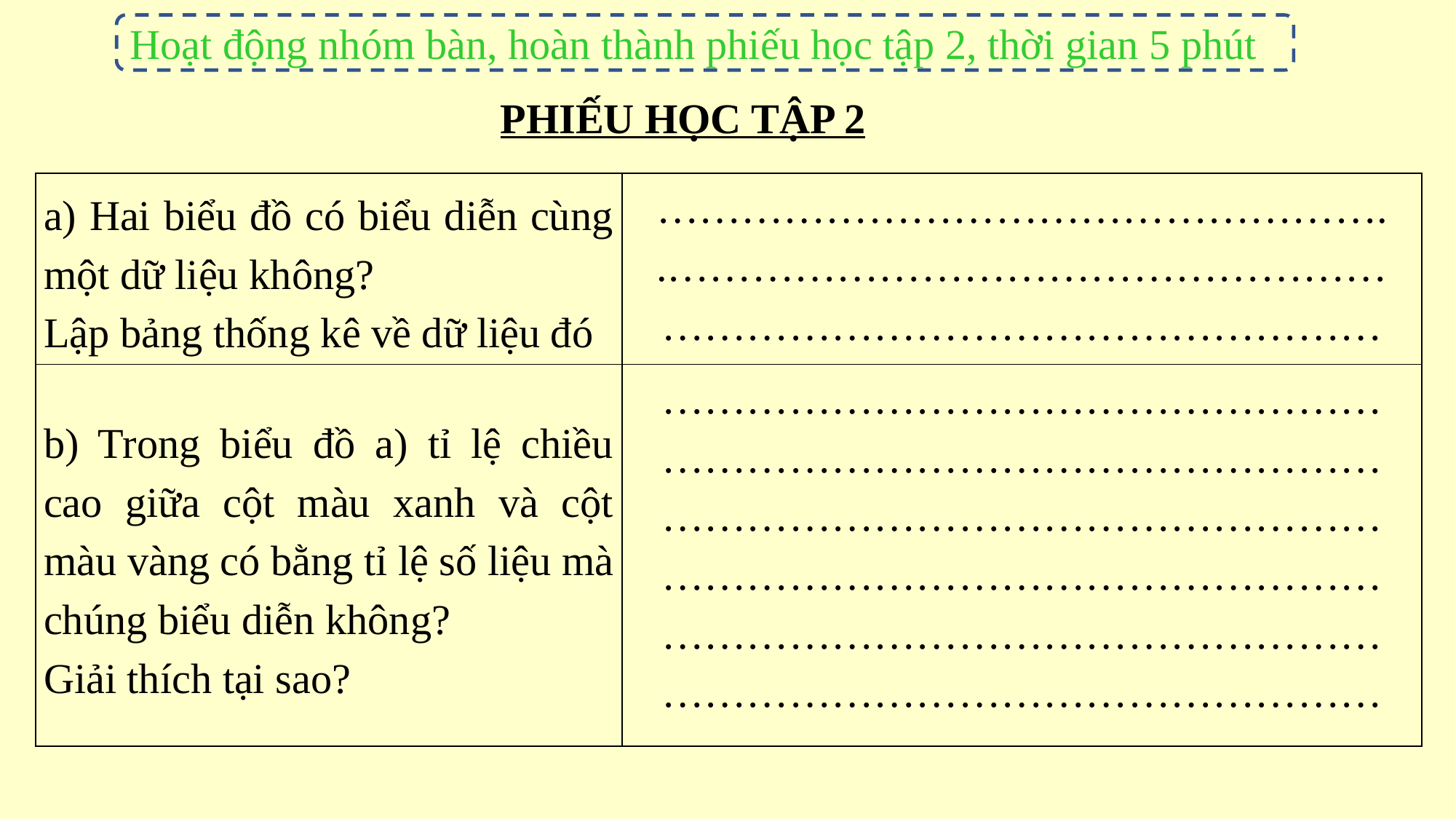

Hoạt động nhóm bàn, hoàn thành phiếu học tập 2, thời gian 5 phút
PHIẾU HỌC TẬP 2
| a) Hai biểu đồ có biểu diễn cùng một dữ liệu không? Lập bảng thống kê về dữ liệu đó | ……………………………………………. .…………………………………………… …………………………………………… |
| --- | --- |
| b) Trong biểu đồ a) tỉ lệ chiều cao giữa cột màu xanh và cột màu vàng có bằng tỉ lệ số liệu mà chúng biểu diễn không? Giải thích tại sao? | …………………………………………… …………………………………………… …………………………………………… …………………………………………… …………………………………………… …………………………………………… |